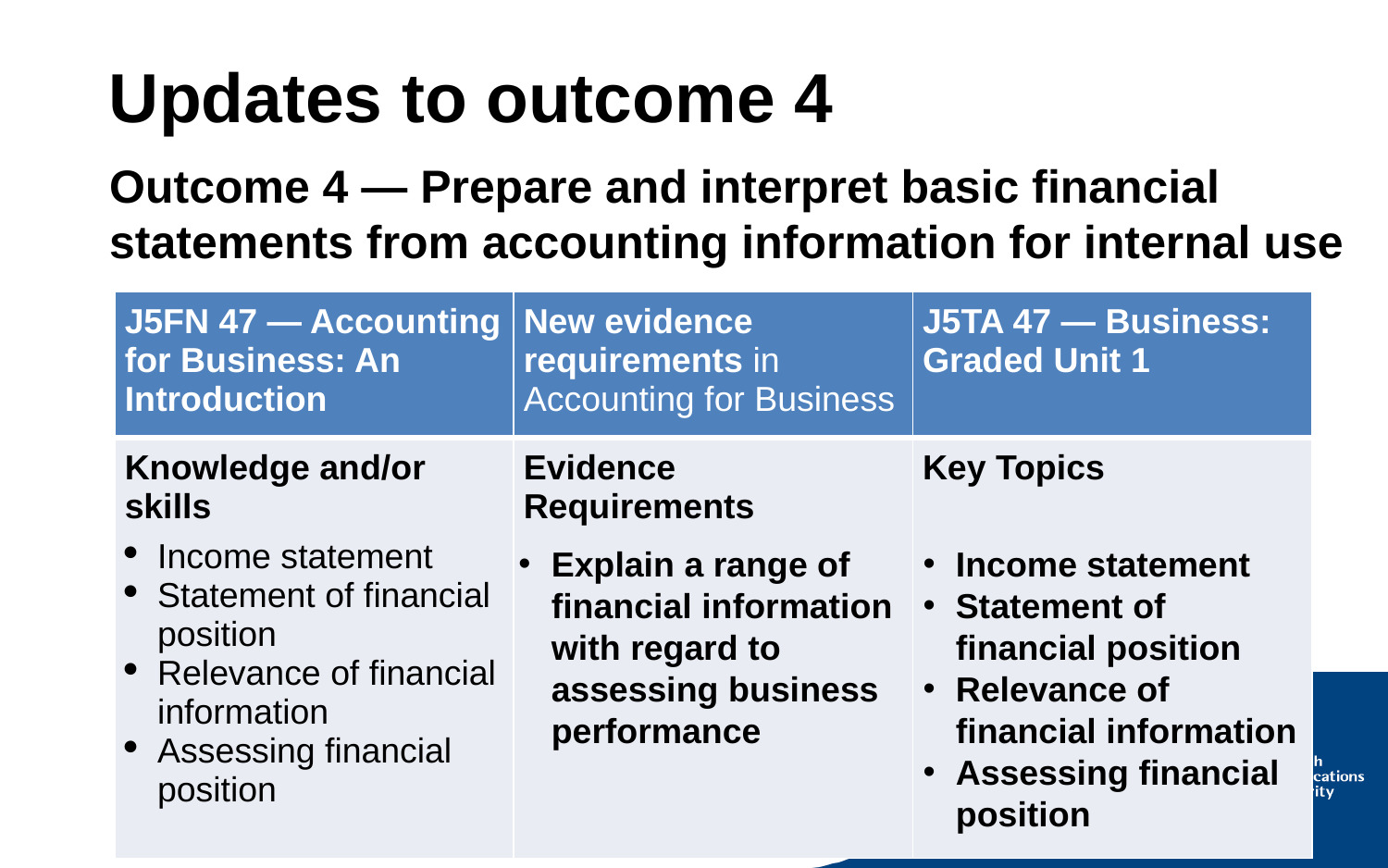

# Updates to outcome 4
Outcome 4 — Prepare and interpret basic financial statements from accounting information for internal use
| J5FN 47 — Accounting for Business: An Introduction | New evidence requirements in Accounting for Business | J5TA 47 — Business: Graded Unit 1 |
| --- | --- | --- |
| Knowledge and/or skills Income statement Statement of financial position Relevance of financial information Assessing financial position | Evidence Requirements | Key Topics |
Explain a range of financial information with regard to assessing business performance
Income statement
Statement of financial position
Relevance of financial information
Assessing financial position